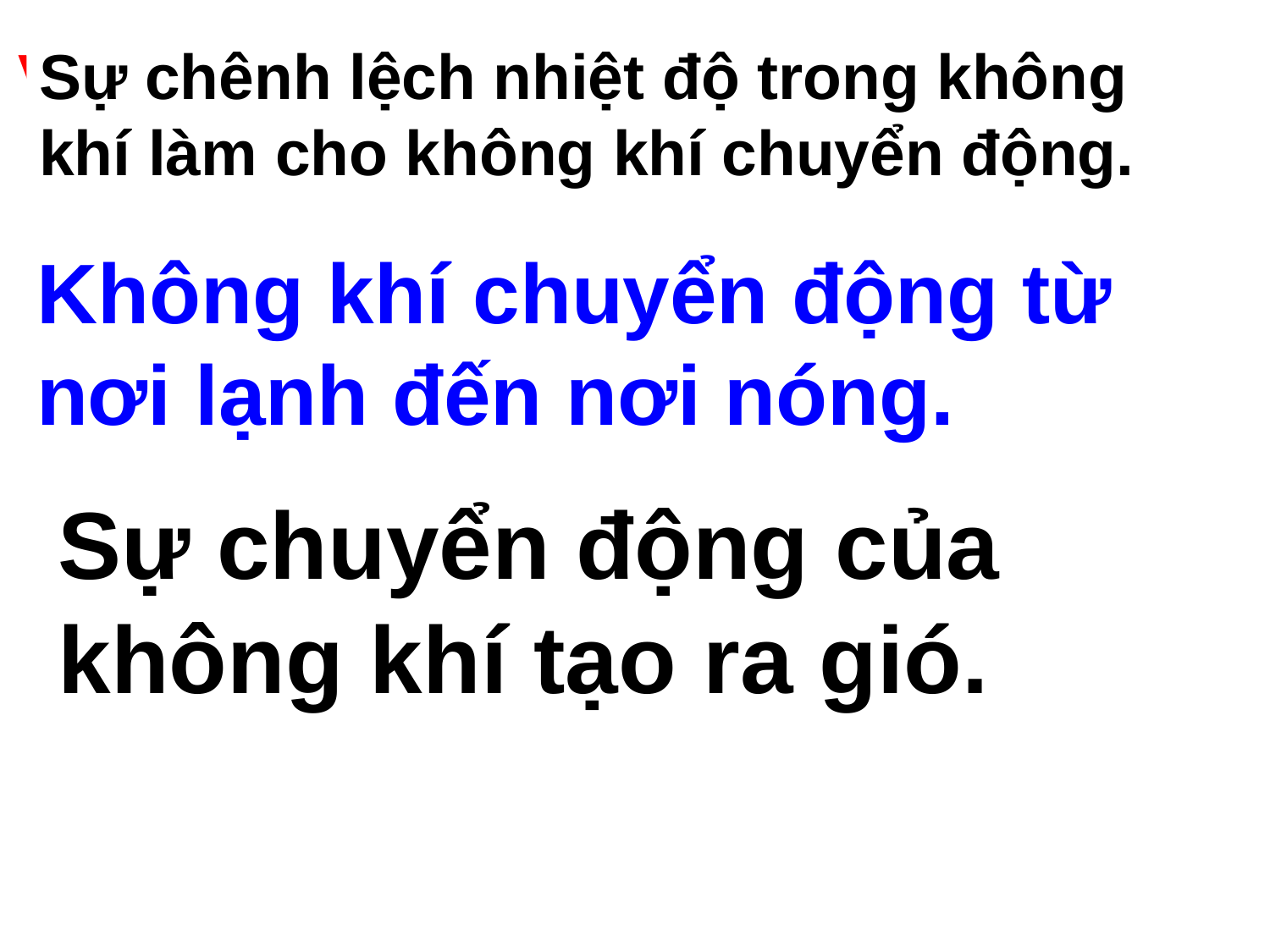

Sự chênh lệch nhiệt độ trong không khí làm cho không khí chuyển động.
Vì sao có sự chuyển động của không khí?
Không khí chuyển động theo chiều như thế nào?
Không khí chuyển động từ nơi lạnh đến nơi nóng.
Sự chuyển động của không khí tạo ra gió.
Sự chuyển động của không khí tạo ra gì?